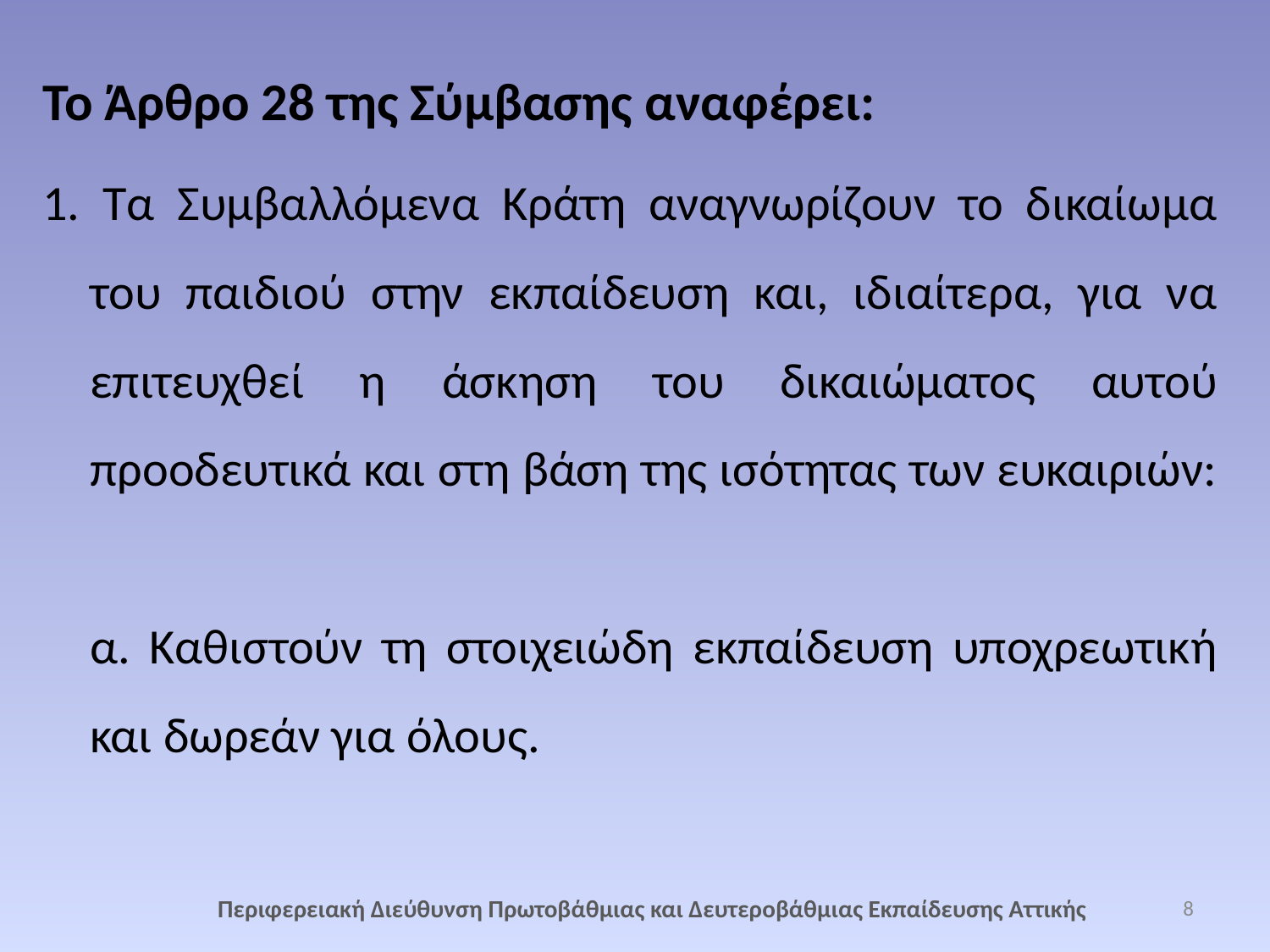

Το Άρθρο 28 της Σύμβασης αναφέρει:
1. Τα Συμβαλλόμενα Κράτη αναγνωρίζουν το δικαίωμα του παιδιού στην εκπαίδευση και, ιδιαίτερα, για να επιτευχθεί η άσκηση του δικαιώματος αυτού προοδευτικά και στη βάση της ισότητας των ευκαιριών:
α. Καθιστούν τη στοιχειώδη εκπαίδευση υποχρεωτική και δωρεάν για όλους.

Περιφερειακή Διεύθυνση Πρωτοβάθμιας και Δευτεροβάθμιας Εκπαίδευσης Αττικής
8